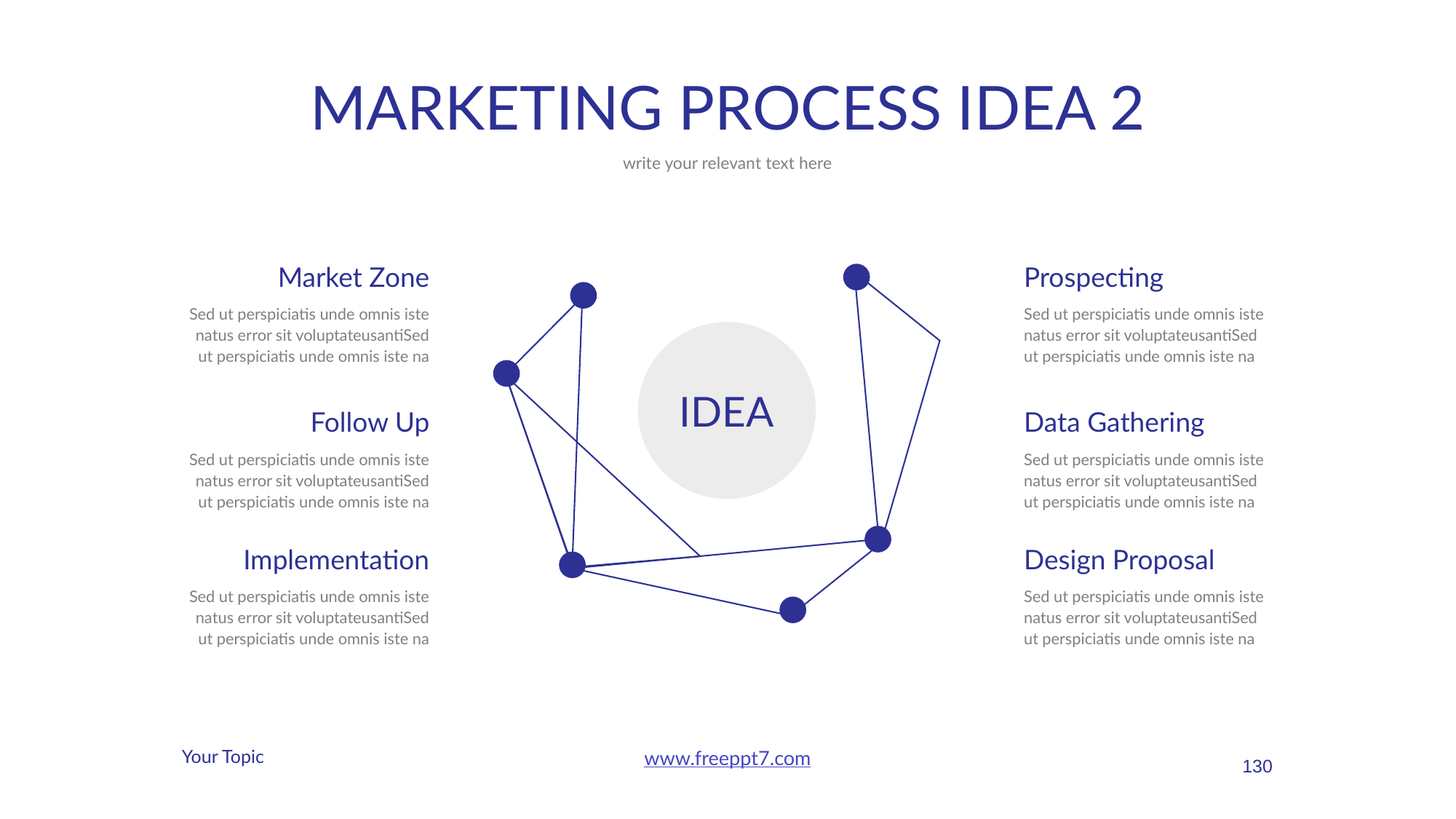

# MARKETING PROCESS IDEA 2
write your relevant text here
Market Zone

Prospecting

Sed ut perspiciatis unde omnis iste natus error sit voluptateusantiSed ut perspiciatis unde omnis iste na
Sed ut perspiciatis unde omnis iste natus error sit voluptateusantiSed ut perspiciatis unde omnis iste na

IDEA

Follow Up
Data Gathering

Sed ut perspiciatis unde omnis iste natus error sit voluptateusantiSed ut perspiciatis unde omnis iste na
Sed ut perspiciatis unde omnis iste natus error sit voluptateusantiSed ut perspiciatis unde omnis iste na

Implementation
Design Proposal

Sed ut perspiciatis unde omnis iste natus error sit voluptateusantiSed ut perspiciatis unde omnis iste na
Sed ut perspiciatis unde omnis iste natus error sit voluptateusantiSed ut perspiciatis unde omnis iste na

130